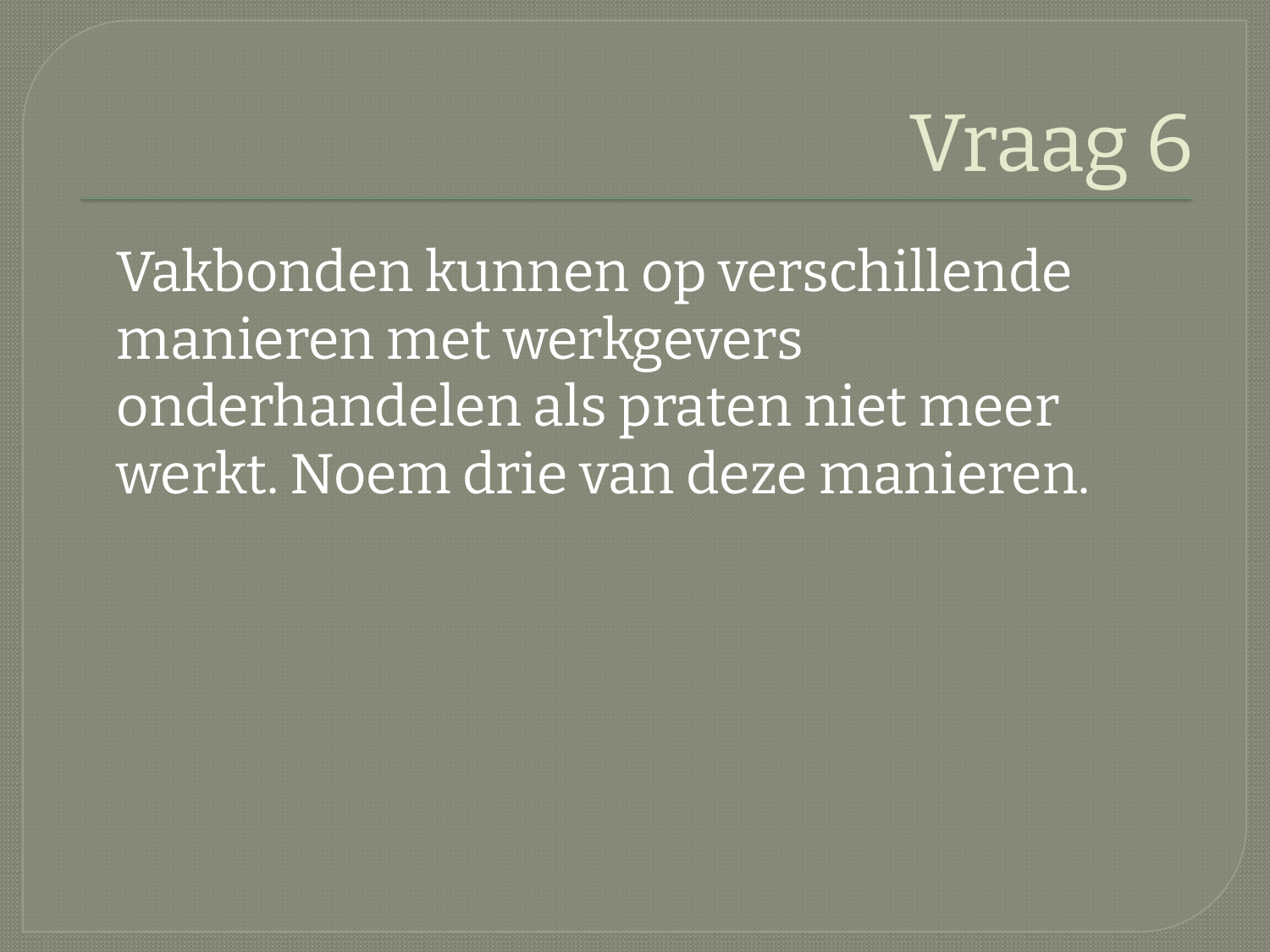

# Vraag 6
	Vakbonden kunnen op verschillende manieren met werkgevers onderhandelen als praten niet meer werkt. Noem drie van deze manieren.